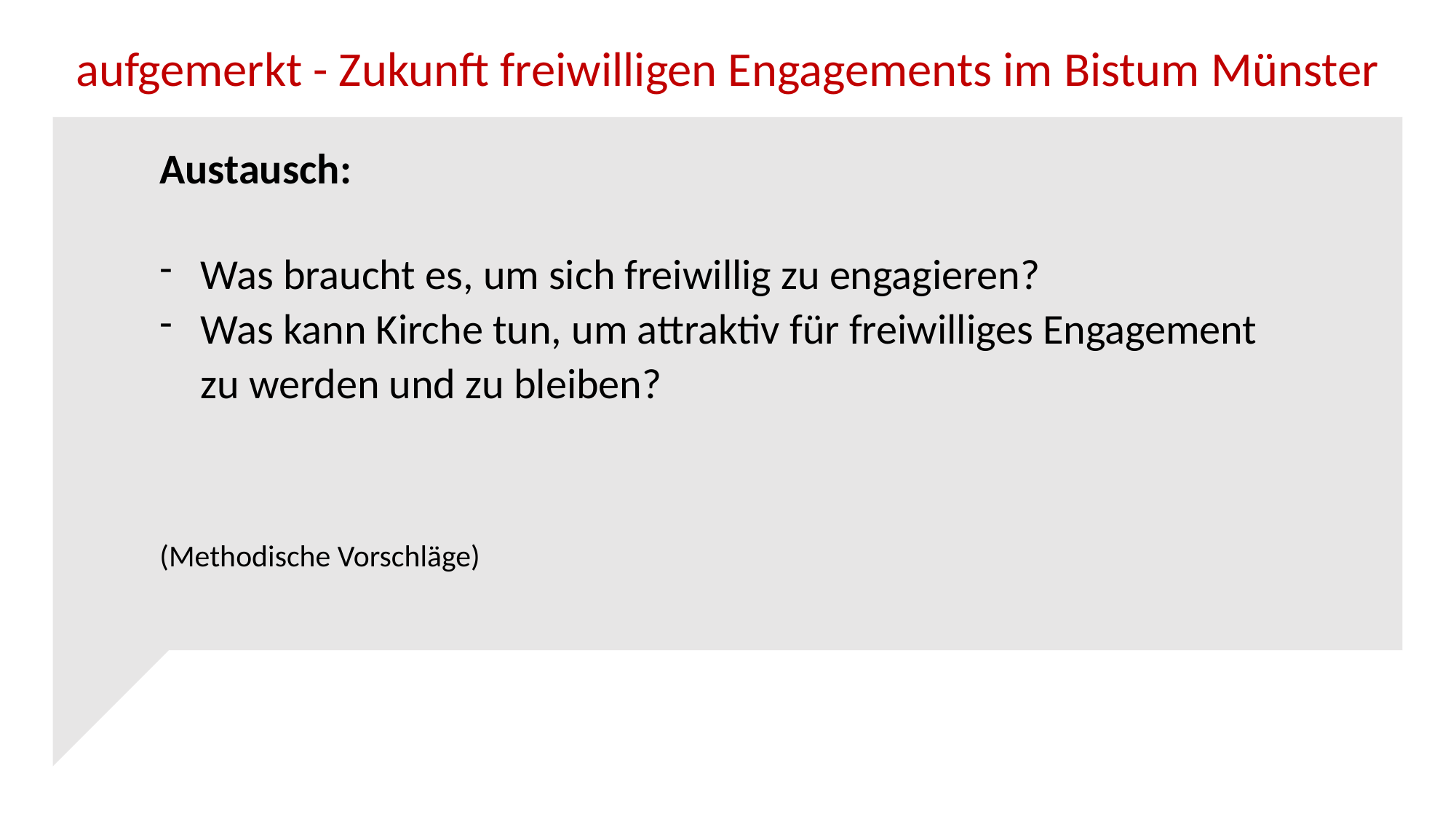

# aufgemerkt - Zukunft freiwilligen Engagements im Bistum Münster
Austausch:

Was braucht es, um sich freiwillig zu engagieren?
Was kann Kirche tun, um attraktiv für freiwilliges Engagement zu werden und zu bleiben?

(Methodische Vorschläge)